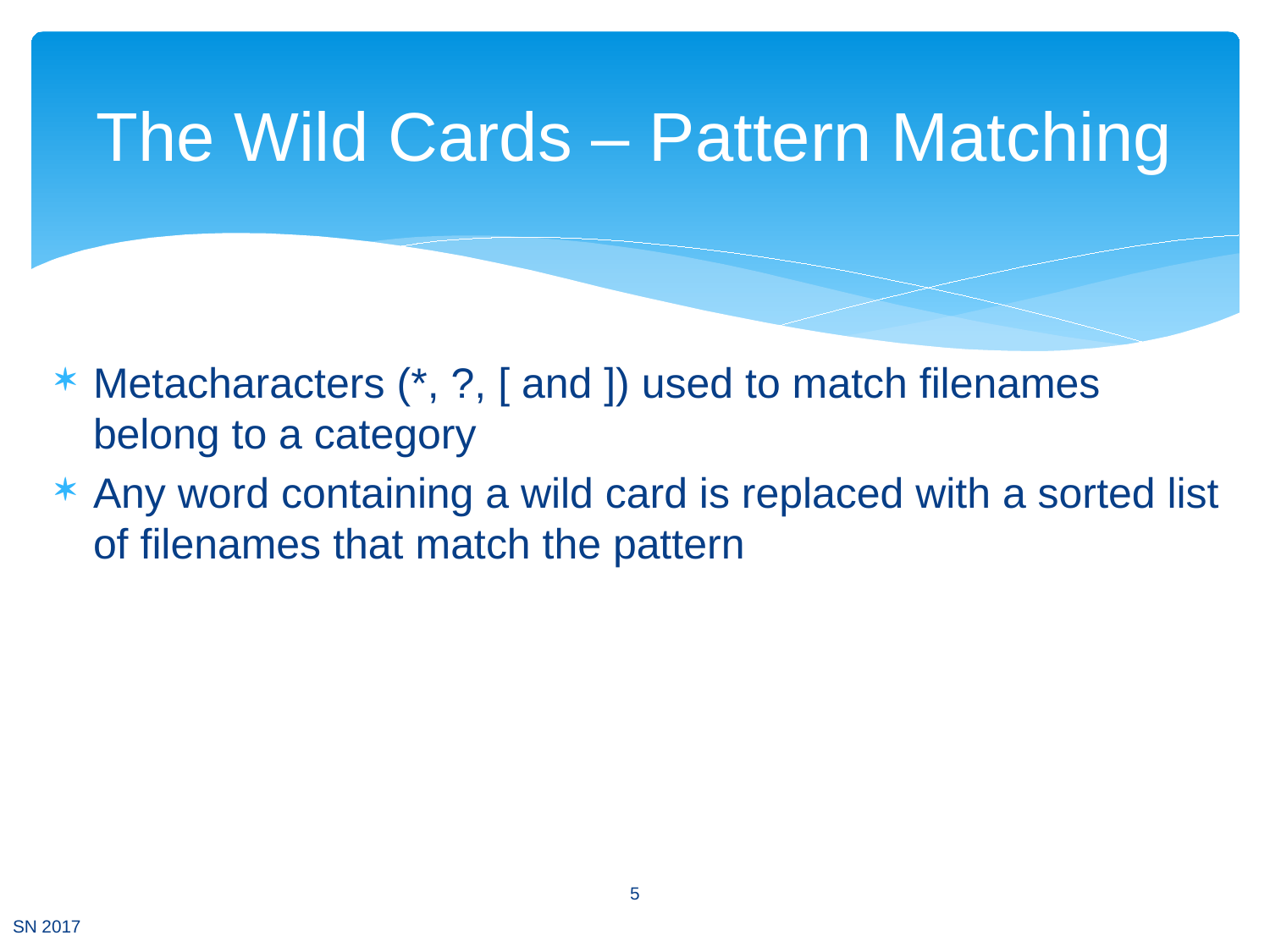

# The Wild Cards – Pattern Matching
Metacharacters (*, ?, [ and ]) used to match filenames belong to a category
Any word containing a wild card is replaced with a sorted list of filenames that match the pattern
5
SN 2017